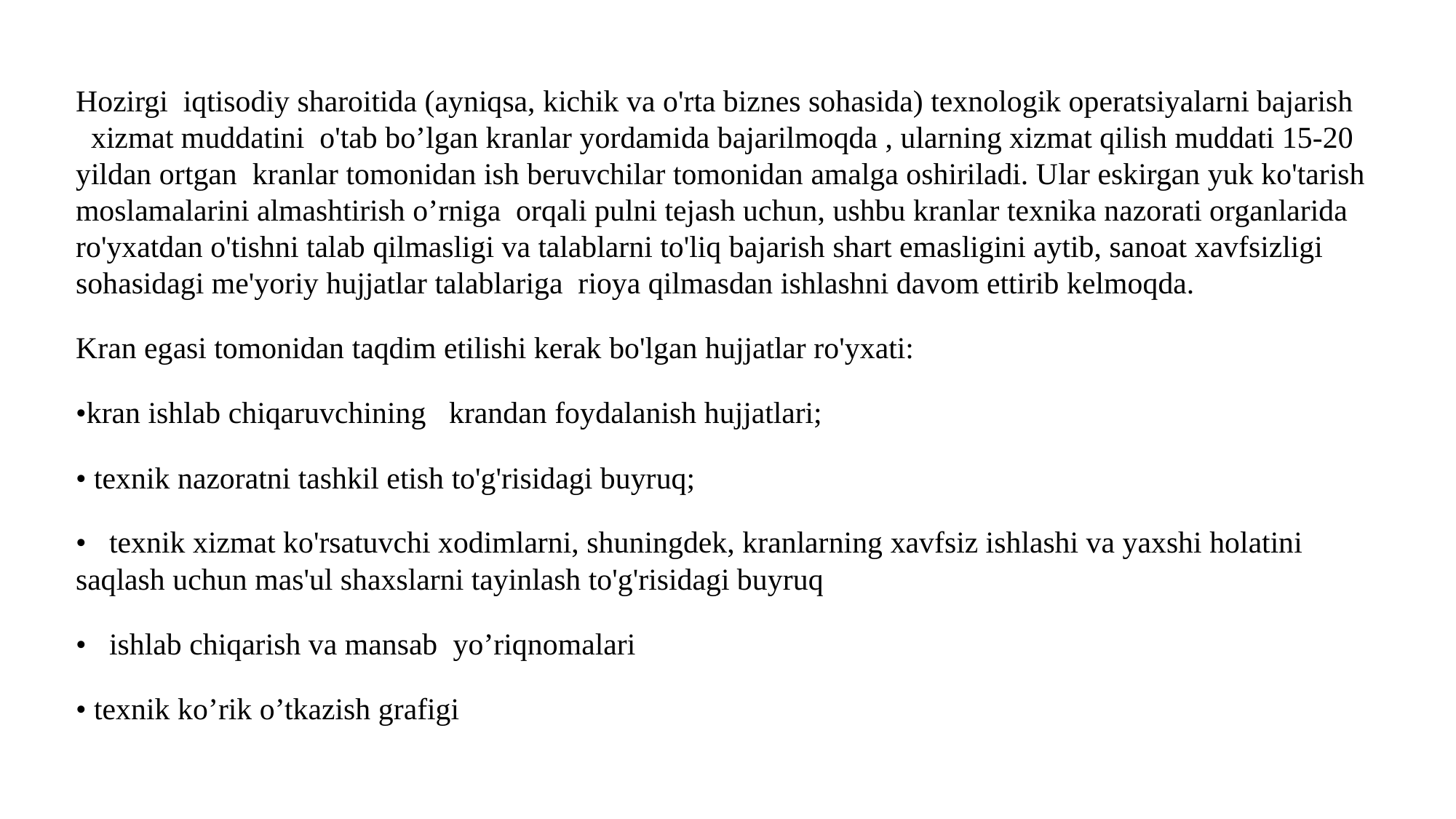

Hozirgi  iqtisodiy sharoitida (ayniqsa, kichik va o'rta biznes sohasida) texnologik operatsiyalarni bajarish    xizmat muddatini  o'tab bo’lgan kranlar yordamida bajarilmoqda , ularning xizmat qilish muddati 15-20 yildan ortgan  kranlar tomonidan ish beruvchilar tomonidan amalga oshiriladi. Ular eskirgan yuk ko'tarish moslamalarini almashtirish o’rniga  orqali pulni tejash uchun, ushbu kranlar texnika nazorati organlarida ro'yxatdan o'tishni talab qilmasligi va talablarni to'liq bajarish shart emasligini aytib, sanoat xavfsizligi sohasidagi me'yoriy hujjatlar talablariga  rioya qilmasdan ishlashni davom ettirib kelmoqda.
Kran egasi tomonidan taqdim etilishi kerak bo'lgan hujjatlar ro'yxati:
•kran ishlab chiqaruvchining   krandan foydalanish hujjatlari;
• texnik nazoratni tashkil etish to'g'risidagi buyruq;
•   texnik xizmat ko'rsatuvchi xodimlarni, shuningdek, kranlarning xavfsiz ishlashi va yaxshi holatini saqlash uchun mas'ul shaxslarni tayinlash to'g'risidagi buyruq
•   ishlab chiqarish va mansab  yo’riqnomalari
• texnik ko’rik o’tkazish grafigi